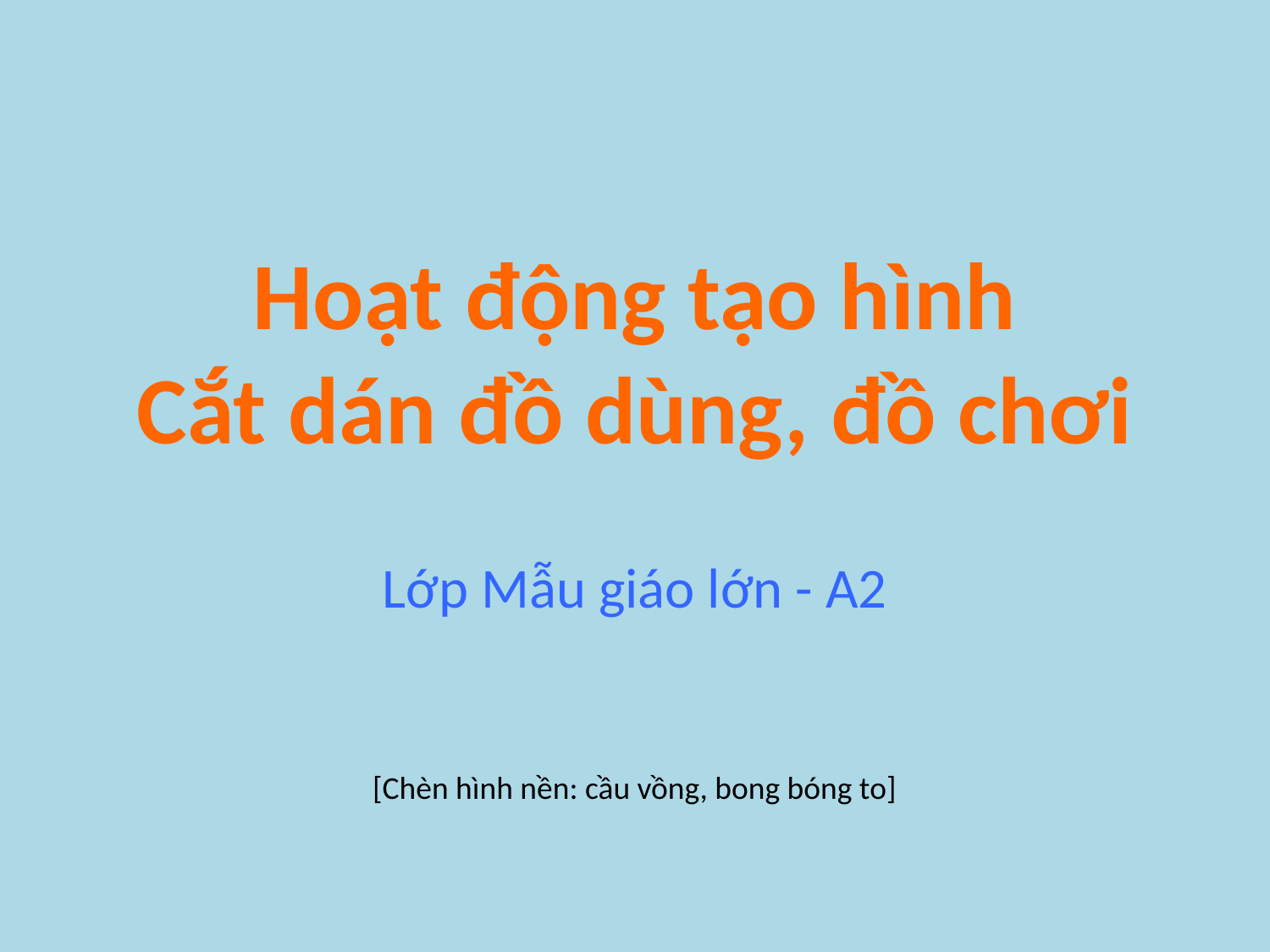

Hoạt động tạo hình
Cắt dán đồ dùng, đồ chơi

Lớp Mẫu giáo lớn - A2
[Chèn hình nền: cầu vồng, bong bóng to]